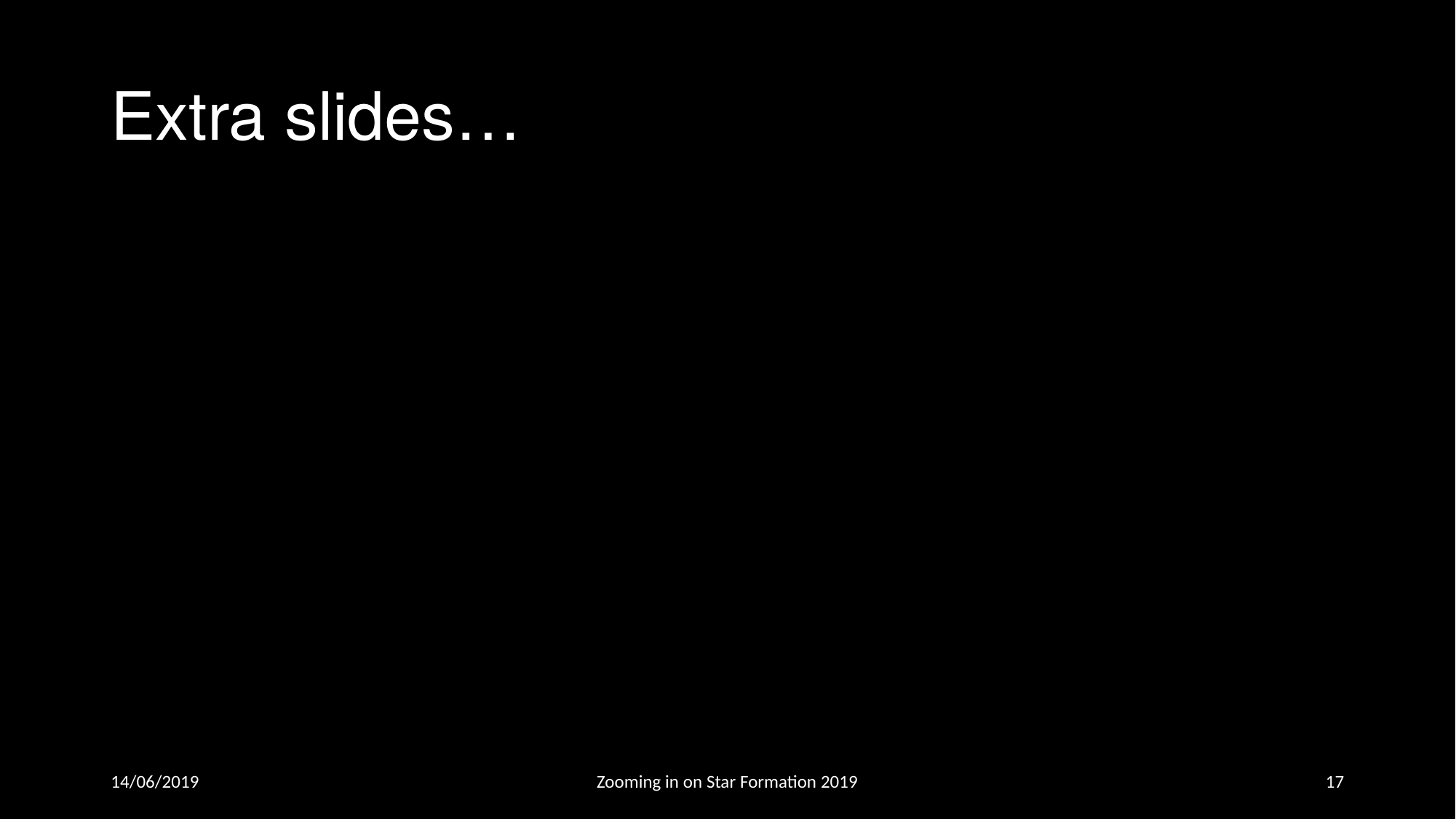

# Extra slides…
14/06/2019
Zooming in on Star Formation 2019
17